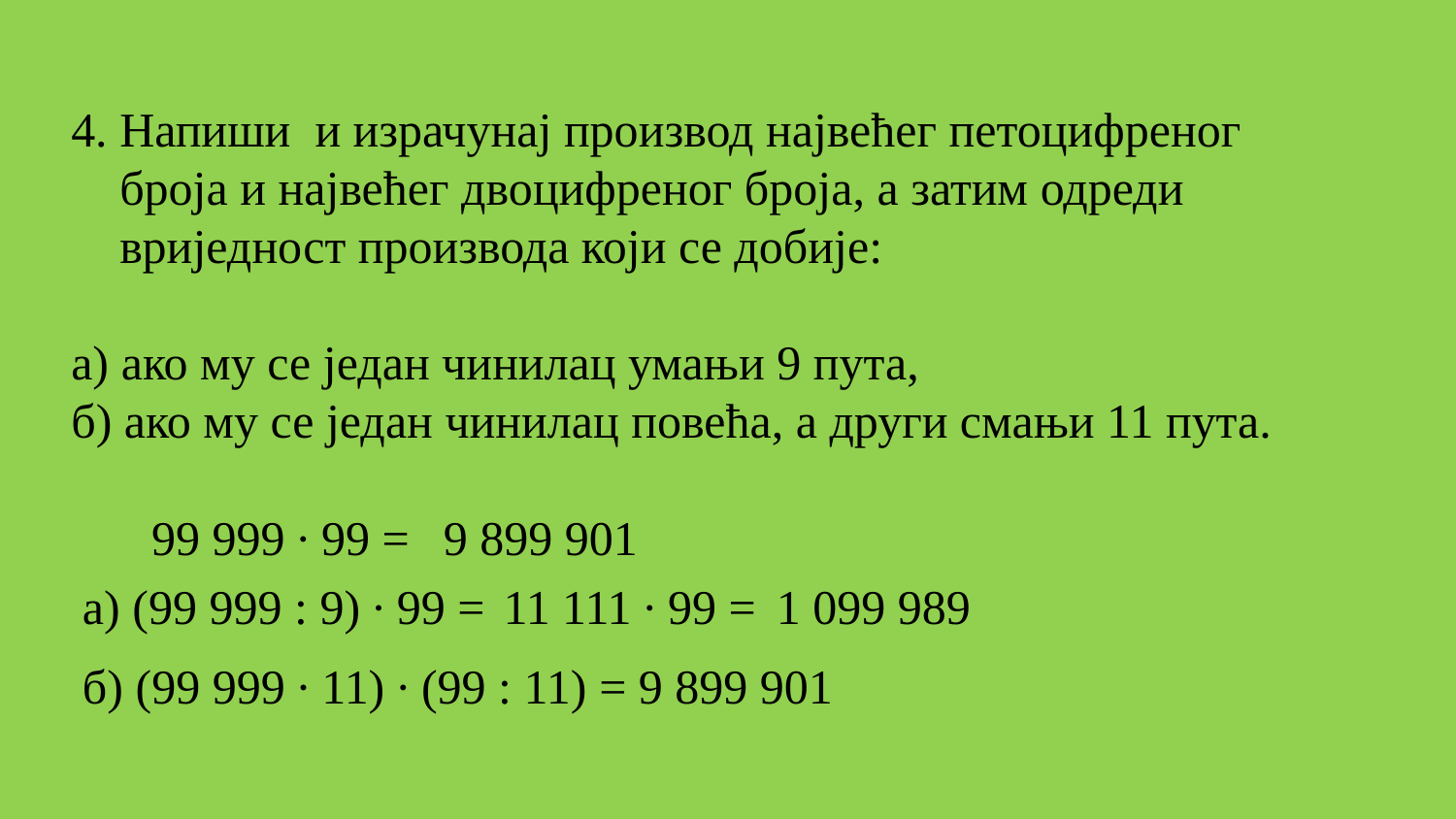

4. Напиши  и израчунај производ највећег петоцифреног
    броја и највећег двоцифреног броја, а затим одреди
    вриједност производа који се добије:

а) ако му се један чинилац умањи 9 пута,
б) ако му се један чинилац повећа, а други смањи 11 пута.

 99 999 ∙ 99 =
 9 899 901
а) (99 999 : 9) ∙ 99 =
11 111 ∙ 99 =
1 099 989
б) (99 999 ∙ 11) ∙ (99 : 11) = 9 899 901